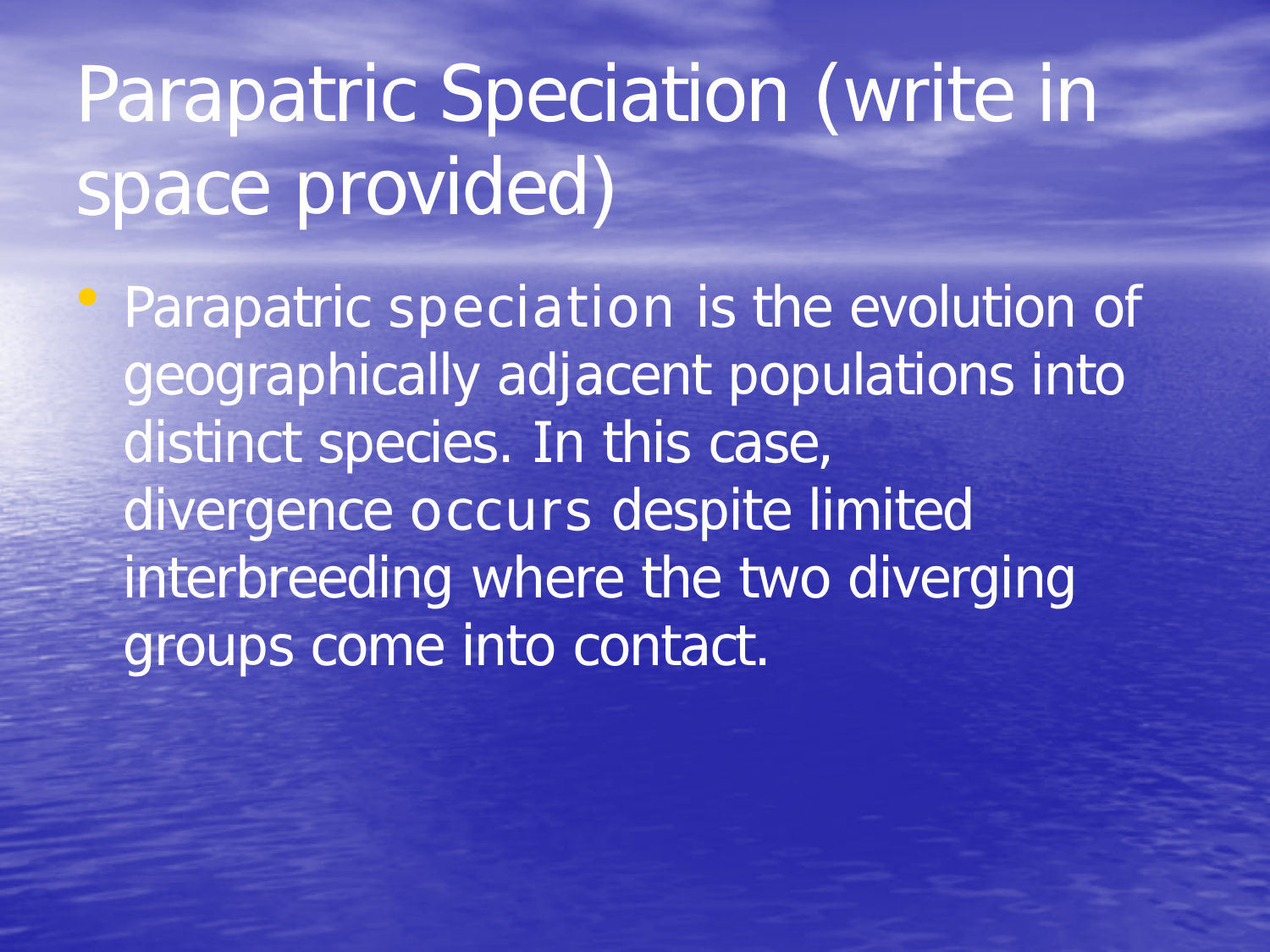

# Parapatric Speciation (write in space provided)
Parapatric speciation is the evolution of geographically adjacent populations into distinct species. In this case, divergence occurs despite limited interbreeding where the two diverging groups come into contact.